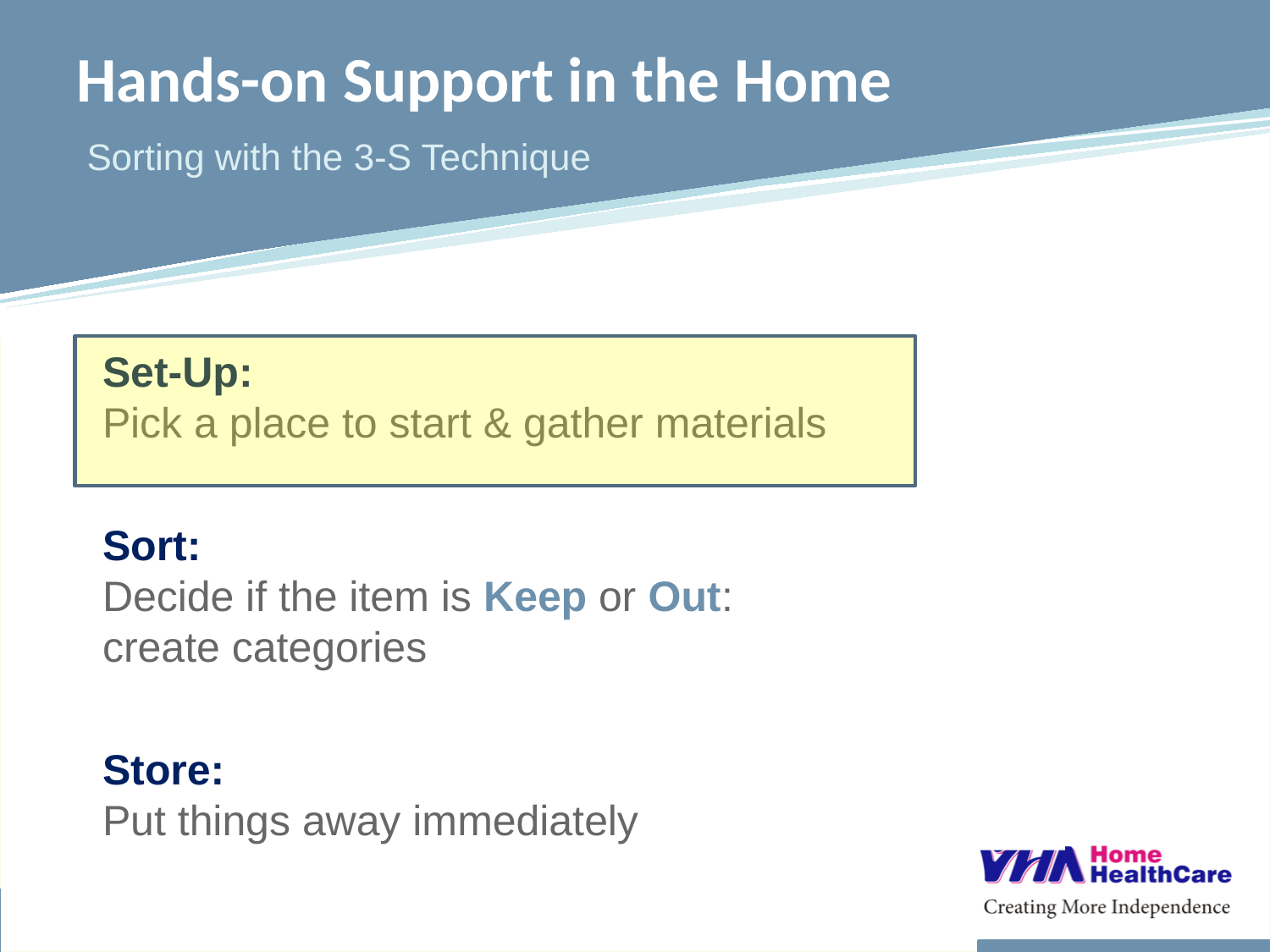

# Hands-on Support in the Home
Sorting with the 3-S Technique

Set-Up:
Pick a place to start & gather materials
Sort:
Decide if the item is Keep or Out:
create categories
Store:
Put things away immediately